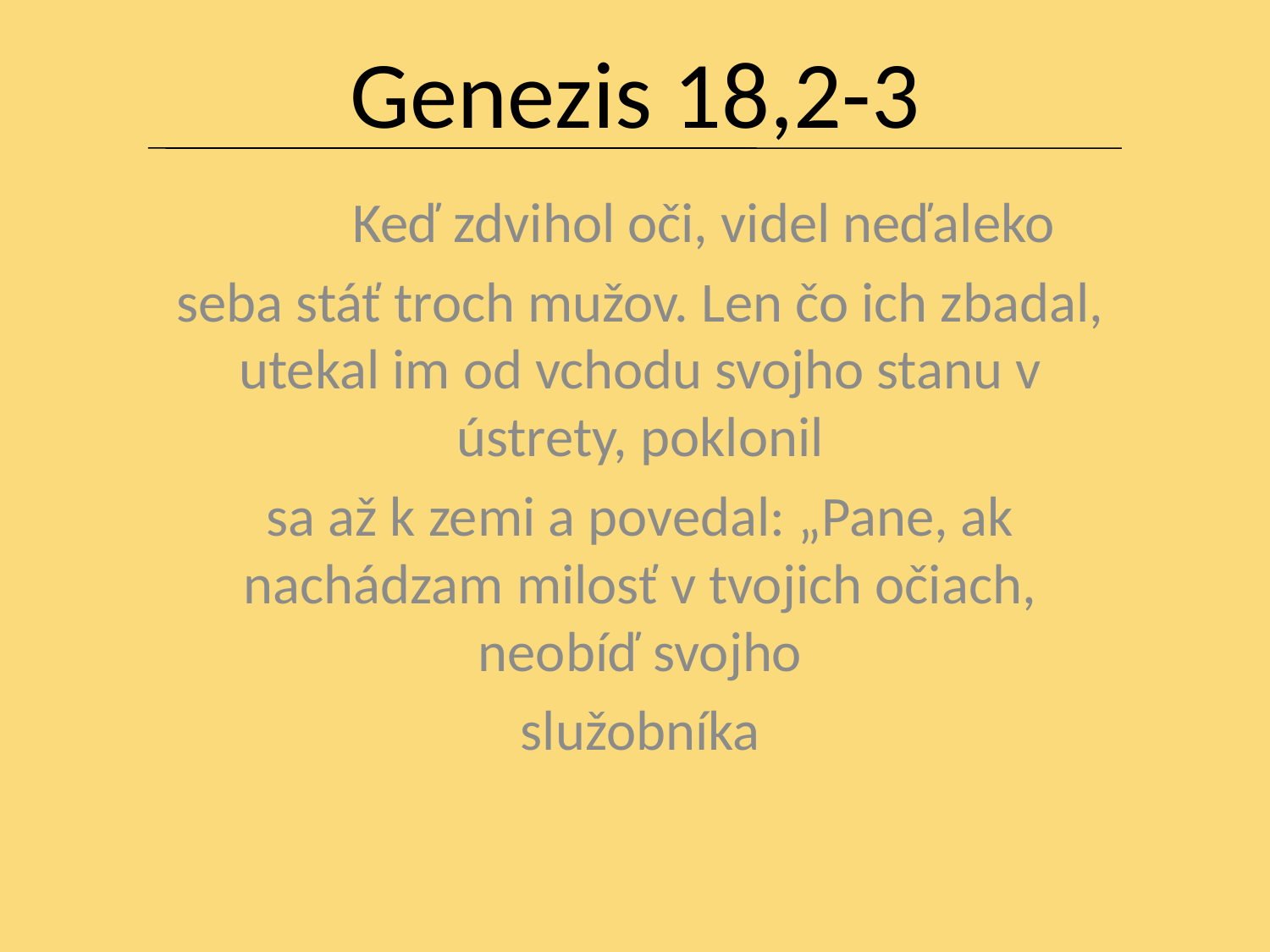

# Genezis 18,2-3

	Keď zdvihol oči, videl neďaleko
seba stáť troch mužov. Len čo ich zbadal, utekal im od vchodu svojho stanu v ústrety, poklonil
sa až k zemi a povedal: „Pane, ak nachádzam milosť v tvojich očiach, neobíď svojho
služobníka